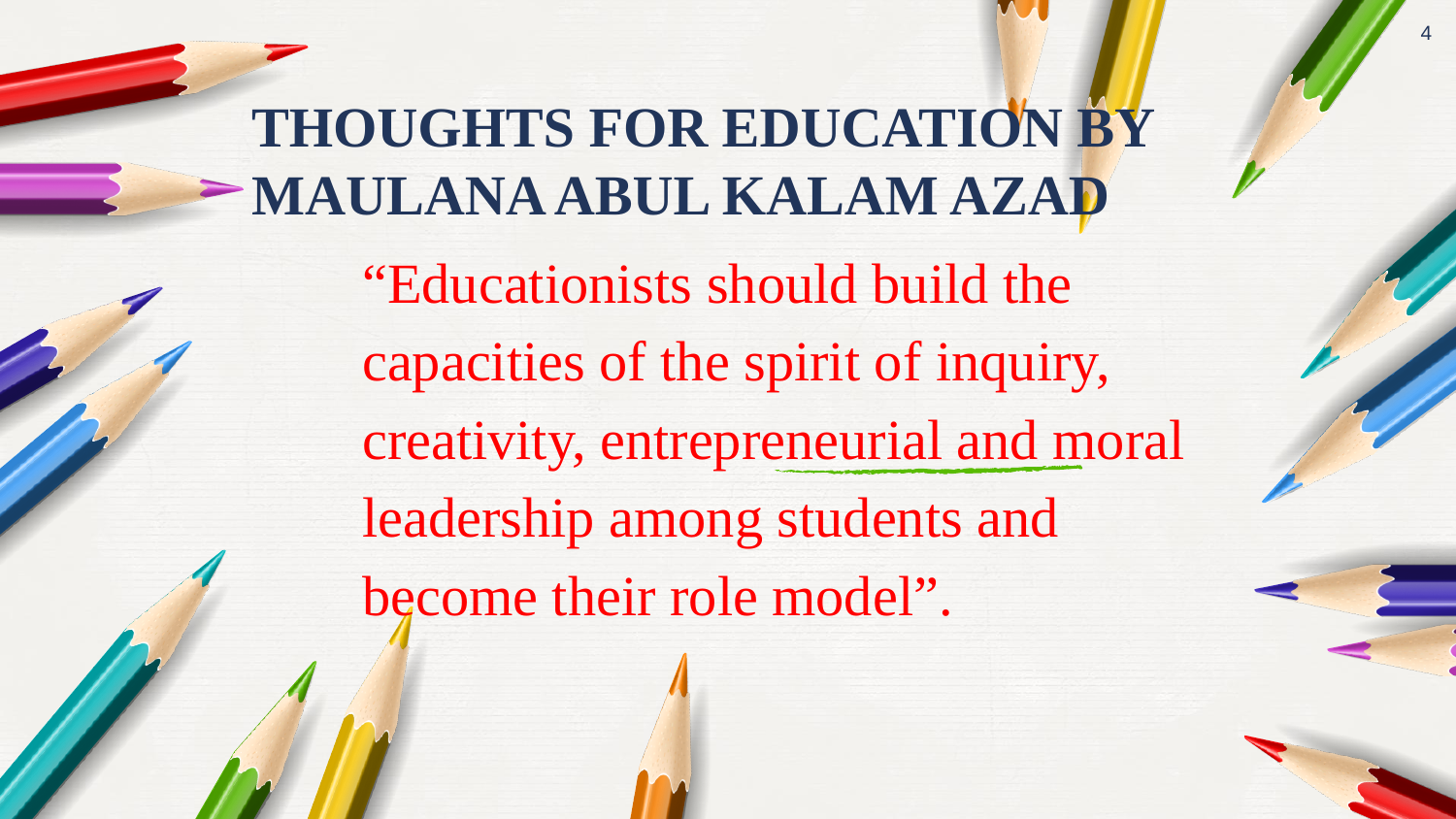

4
THOUGHTS FOR EDUCATION BY MAULANA ABUL KALAM AZAD
	“Educationists should build the capacities of the spirit of inquiry, creativity, entrepreneurial and moral leadership among students and become their role model”.